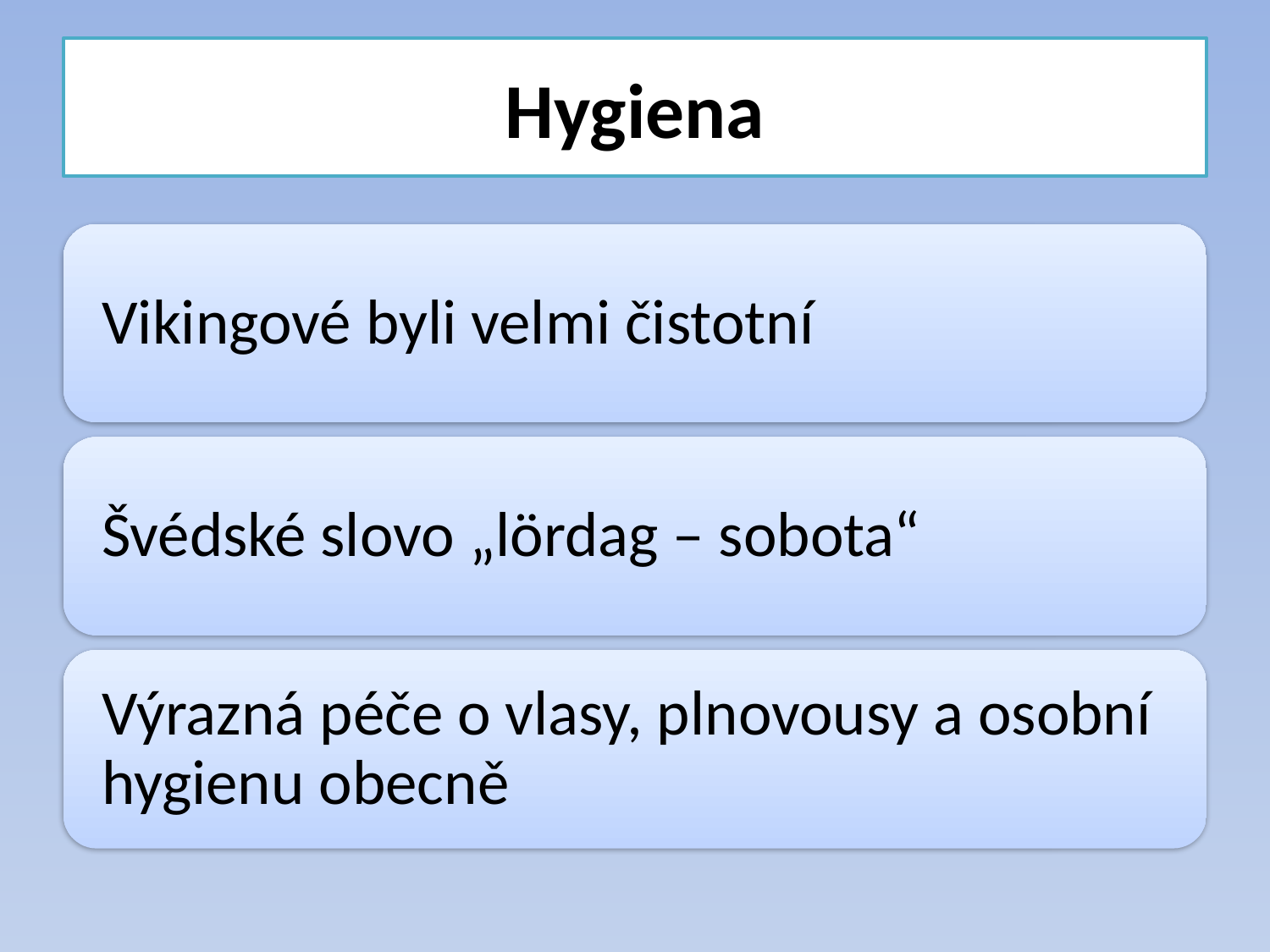

# Hygiena
Vikingové byli velmi čistotní
Švédské slovo „lördag – sobota“
Výrazná péče o vlasy, plnovousy a osobní hygienu obecně